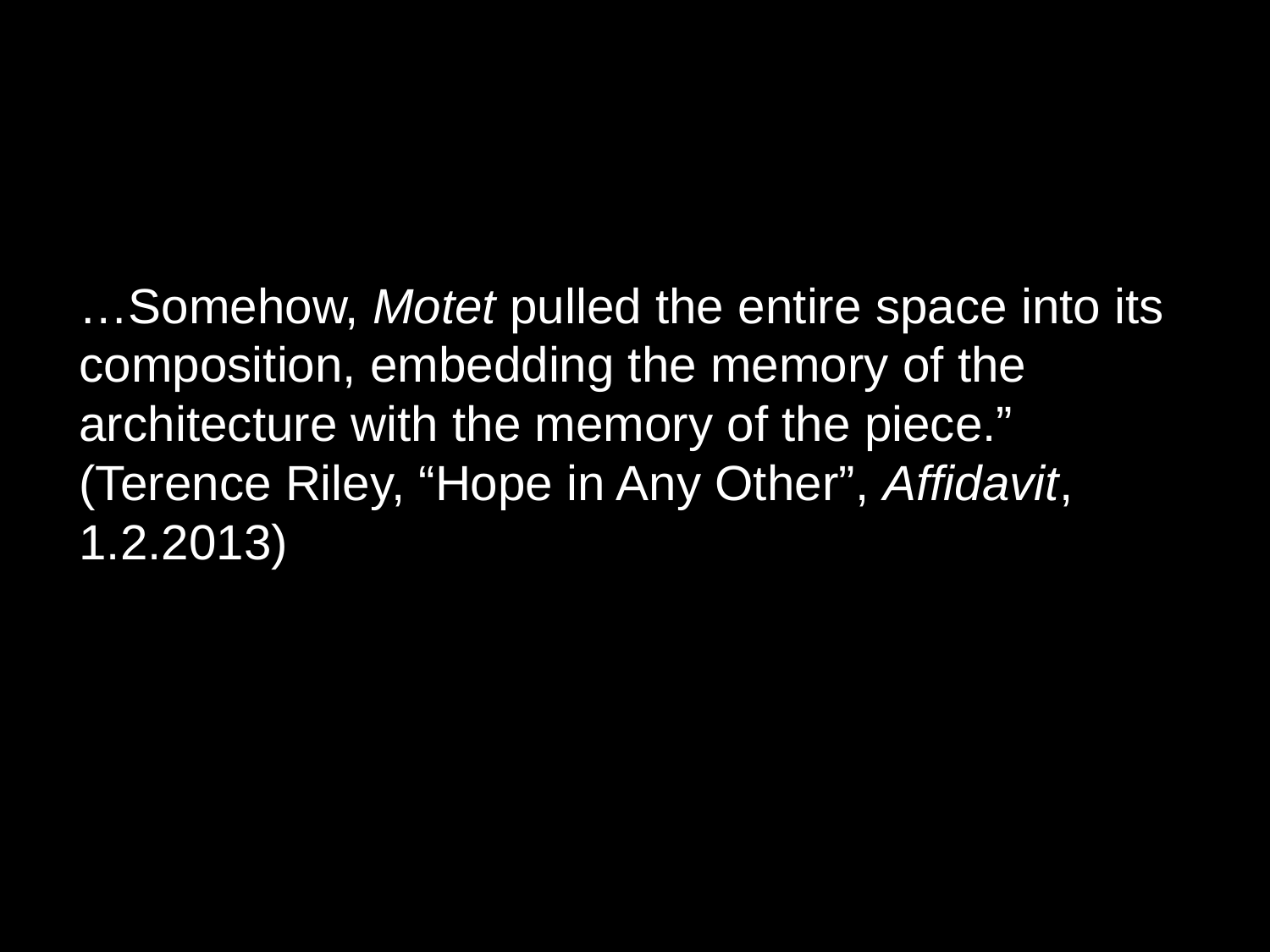

…Somehow, Motet pulled the entire space into its composition, embedding the memory of the architecture with the memory of the piece.” (Terence Riley, “Hope in Any Other”, Affidavit, 1.2.2013)